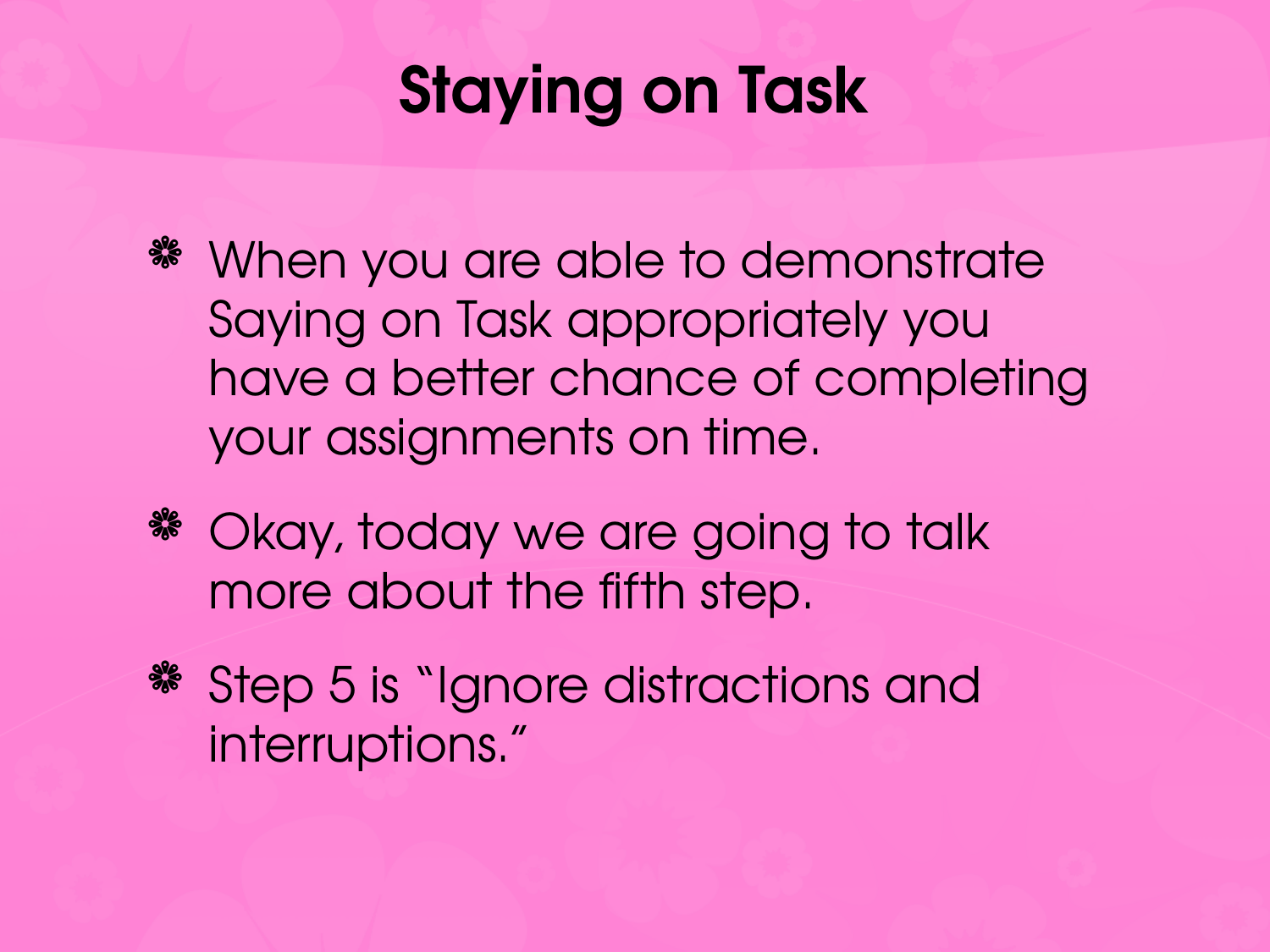

# Staying on Task
When you are able to demonstrate Saying on Task appropriately you have a better chance of completing your assignments on time.
Okay, today we are going to talk more about the fifth step.
Step 5 is “Ignore distractions and interruptions.”